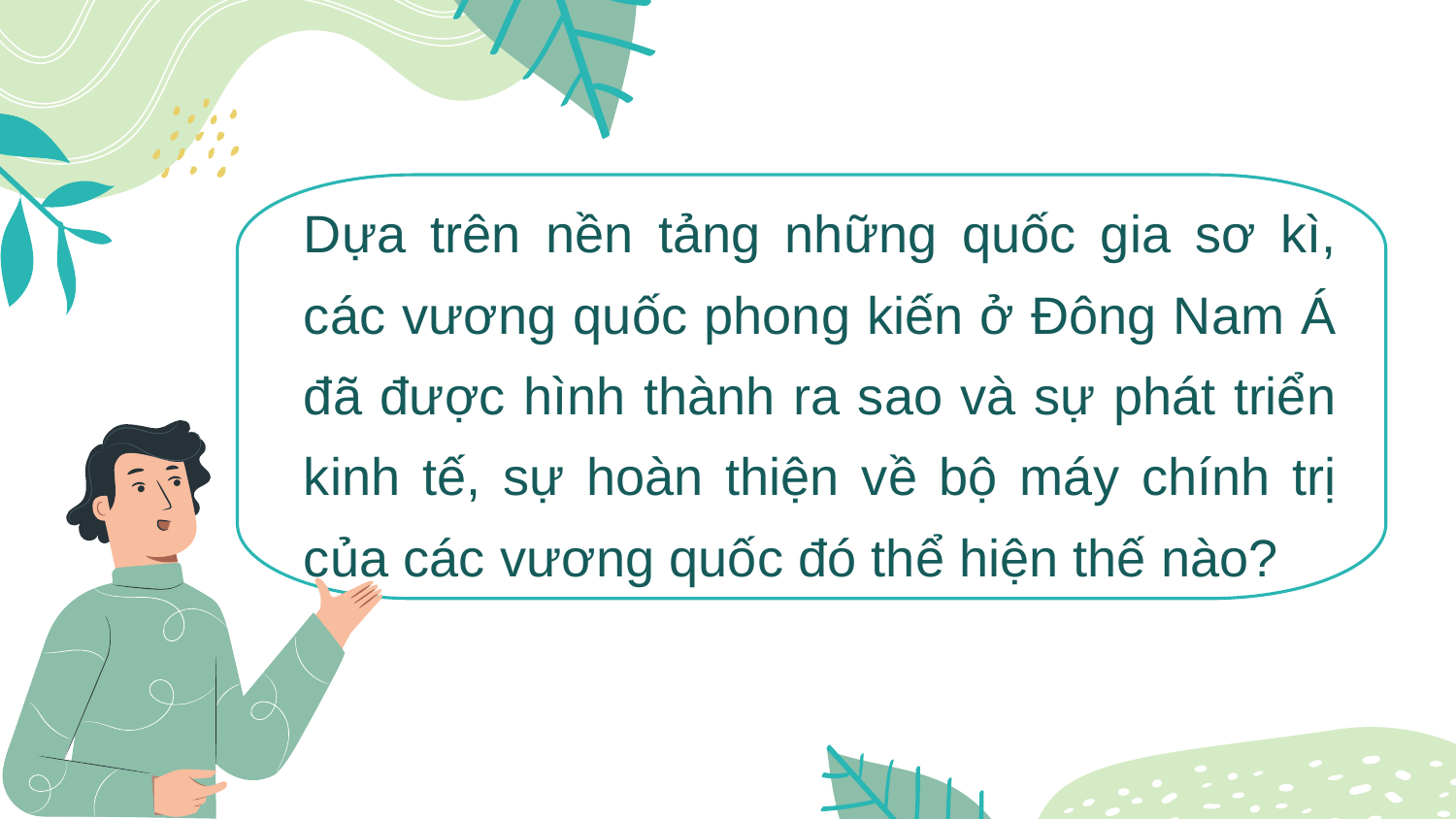

Dựa trên nền tảng những quốc gia sơ kì, các vương quốc phong kiến ở Đông Nam Á đã được hình thành ra sao và sự phát triển kinh tế, sự hoàn thiện về bộ máy chính trị của các vương quốc đó thể hiện thế nào?